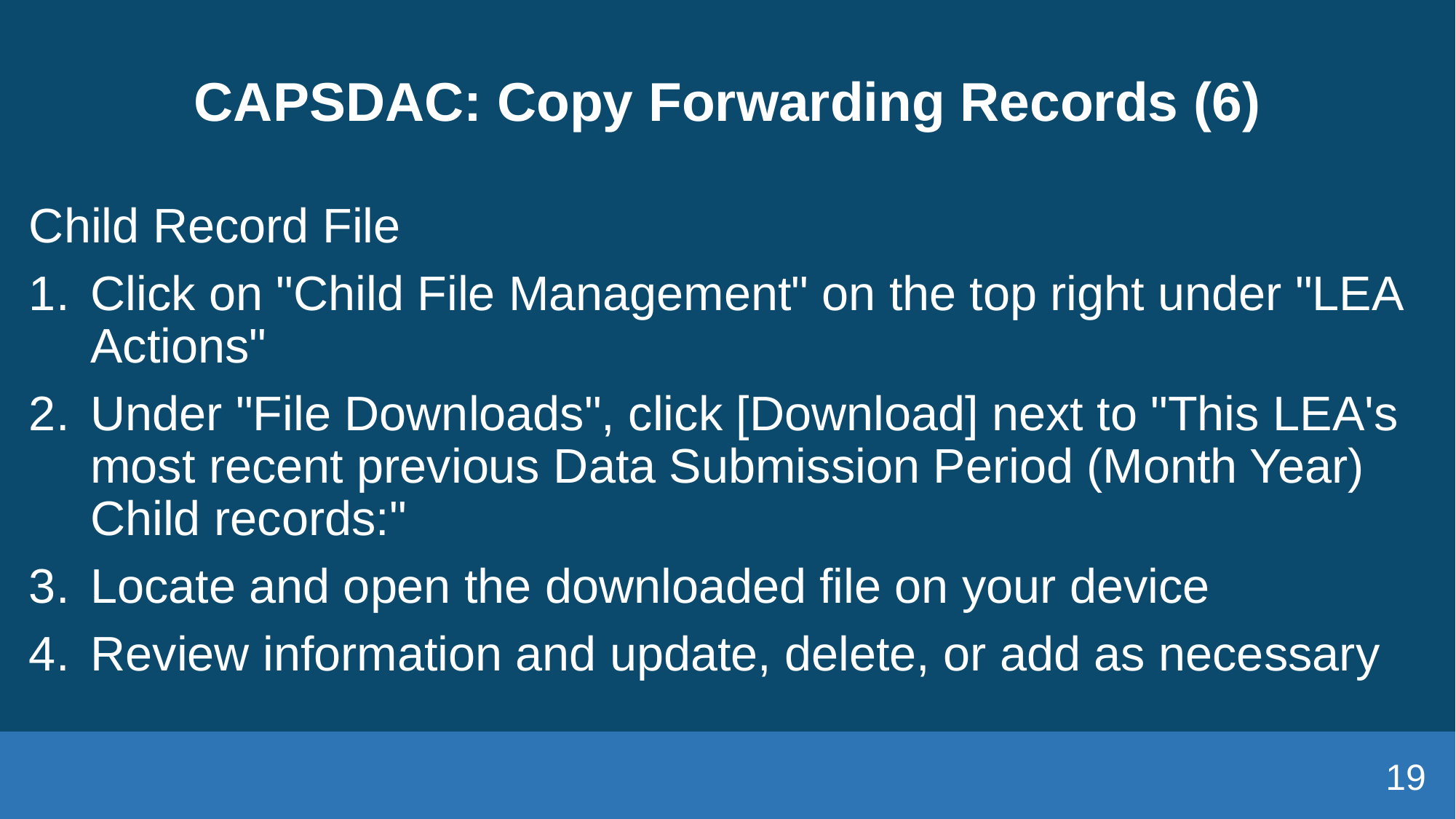

# CAPSDAC: Copy Forwarding Records (6)
Child Record File
Click on "Child File Management" on the top right under "LEA Actions"
Under "File Downloads", click [Download] next to "This LEA's most recent previous Data Submission Period (Month Year) Child records:"
Locate and open the downloaded file on your device
Review information and update, delete, or add as necessary
19